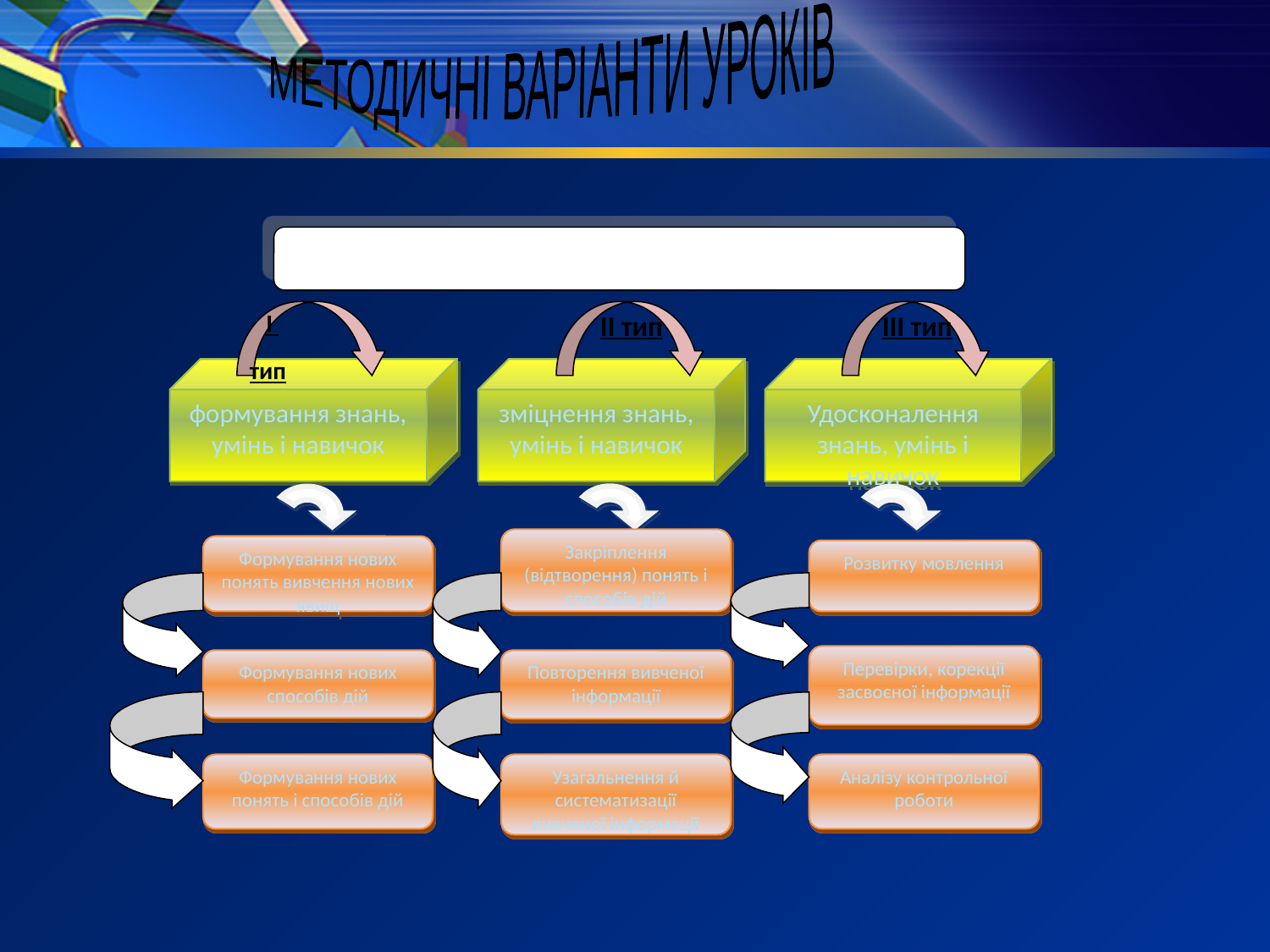

МЕТОДИЧНІ ВАРІАНТИ УРОКІВ

   I
тип
II тип
III тип
формування знань, умінь і навичок
зміцнення знань, умінь і навичок
Удосконалення знань, умінь і навичок

Закріплення (відтворення) понять і способів дій
Формування нових понять вивчення нових явищ
Розвитку мовлення

Перевірки, корекції засвоєної інформації
Формування нових способів дій
Повторення вивченої інформації

Формування нових понять і способів дій
Узагальнення й систематизації вивченої інформації
Аналізу контрольної роботи